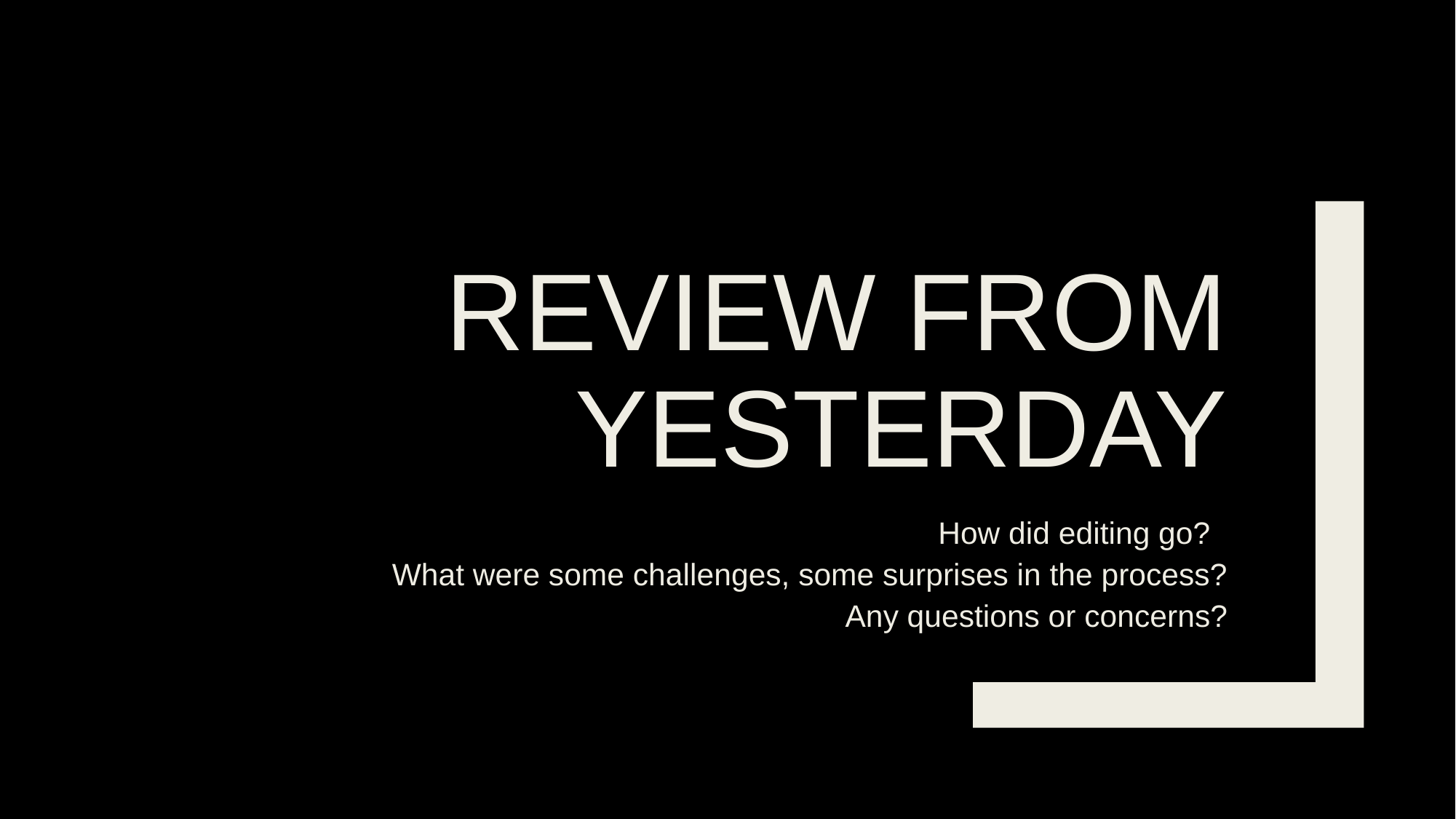

# Review from Yesterday
How did editing go?
What were some challenges, some surprises in the process?
Any questions or concerns?